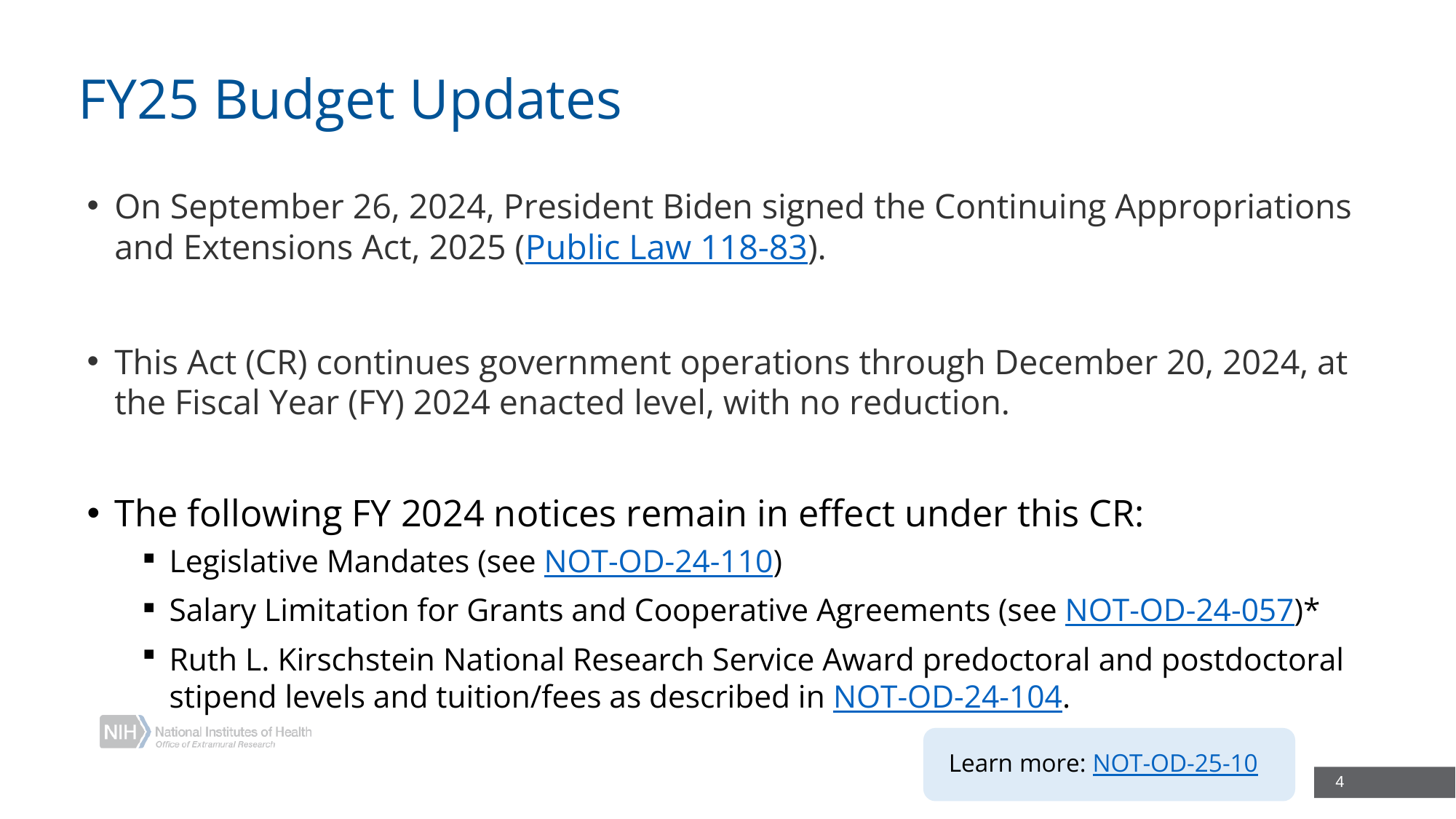

# FY25 Budget Updates
On September 26, 2024, President Biden signed the Continuing Appropriations and Extensions Act, 2025 (Public Law 118-83).

This Act (CR) continues government operations through December 20, 2024, at the Fiscal Year (FY) 2024 enacted level, with no reduction.

The following FY 2024 notices remain in effect under this CR:
Legislative Mandates (see NOT-OD-24-110)
Salary Limitation for Grants and Cooperative Agreements (see NOT-OD-24-057)*
Ruth L. Kirschstein National Research Service Award predoctoral and postdoctoral stipend levels and tuition/fees as described in NOT-OD-24-104.

Learn more: NOT-OD-25-10
4